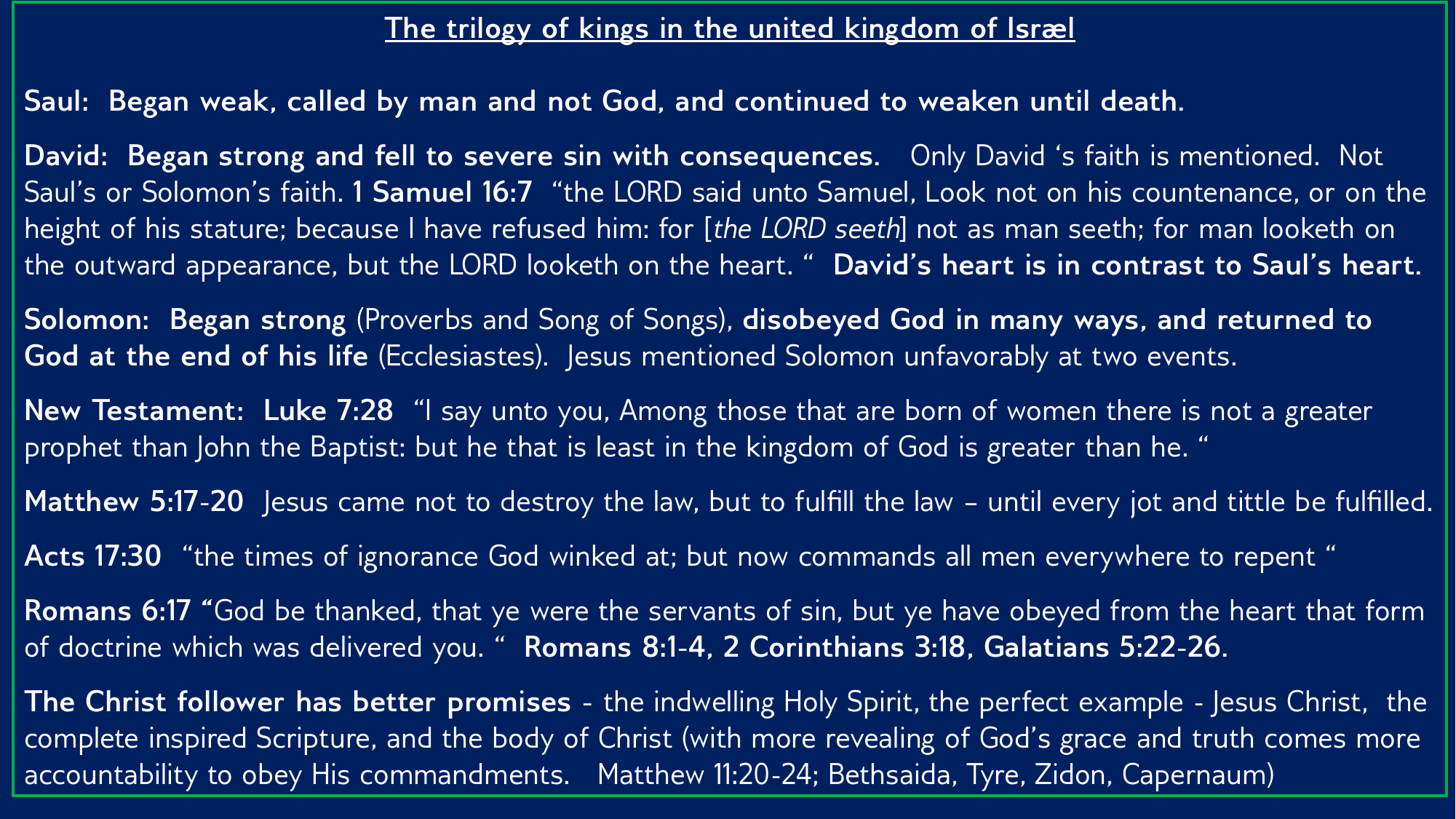

The trilogy of kings in the united kingdom of Israel

Saul:  Began weak, called by man and not God, and continued to weaken until death.

David:  Began strong and fell to severe sin with consequences.   Only David ‘s faith is mentioned.  Not Saul’s or Solomon’s faith. 1 Samuel 16:7  “the LORD said unto Samuel, Look not on his countenance, or on the height of his stature; because I have refused him: for [the LORD seeth] not as man seeth; for man looketh on the outward appearance, but the LORD looketh on the heart. “  David’s heart is in contrast to Saul’s heart.

Solomon:  Began strong (Proverbs and Song of Songs), disobeyed God in many ways, and returned to God at the end of his life (Ecclesiastes).  Jesus mentioned Solomon unfavorably at two events.

New Testament:  Luke 7:28  “I say unto you, Among those that are born of women there is not a greater prophet than John the Baptist: but he that is least in the kingdom of God is greater than he. “

Matthew 5:17-20  Jesus came not to destroy the law, but to fulfill the law – until every jot and tittle be fulfilled.

Acts 17:30  “the times of ignorance God winked at; but now commands all men everywhere to repent “

Romans 6:17 “God be thanked, that ye were the servants of sin, but ye have obeyed from the heart that form of doctrine which was delivered you. “  Romans 8:1-4, 2 Corinthians 3:18, Galatians 5:22-26.

The Christ follower has better promises - the indwelling Holy Spirit, the perfect example - Jesus Christ,  the complete inspired Scripture, and the body of Christ (with more revealing of God’s grace and truth comes more accountability to obey His commandments.   Matthew 11:20-24; Bethsaida, Tyre, Zidon, Capernaum)